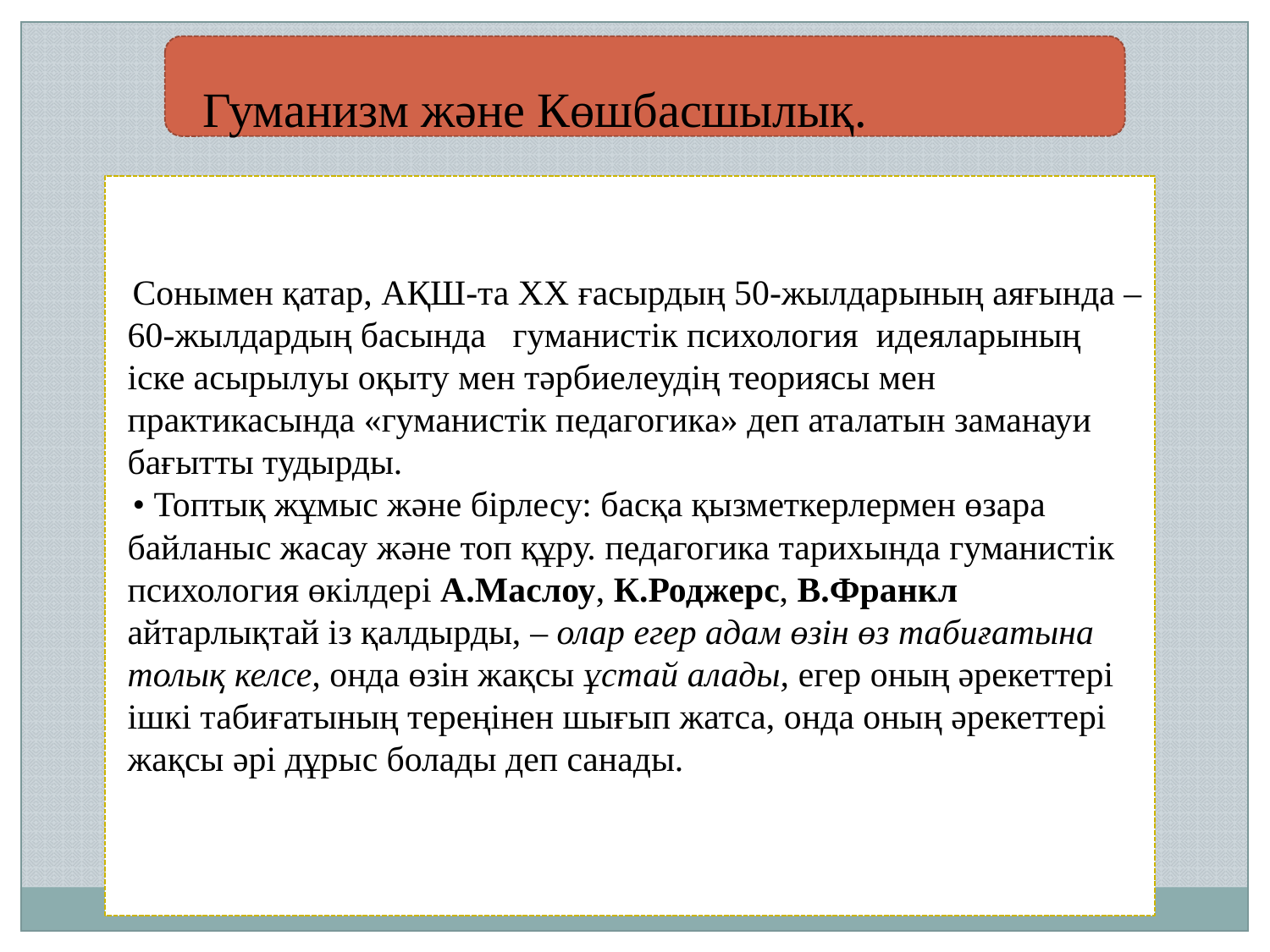

Гумaнизм және Көшбасшылық.

Сонымен қатар, АҚШ-та XX ғасырдың 50-жылдарының аяғында –60-жылдардың басында   гуманистік психология  идеяларының іске асырылуы оқыту мен тәрбиелеудің теориясы мен практикасында «гуманистік педагогика» деп аталатын заманауи бағытты тудырды.
• Топтық жұмыс және бірлесу: басқа қызметкерлермен өзара байланыс жасау және топ құру. педагогика тарихында гуманистік психология өкілдері А.Маслоу, К.Роджерс, В.Франкл айтарлықтай із қалдырды, – олар егер адам өзін өз табиғатына толық келсе, онда өзін жақсы ұстай алады, егер оның әрекеттері ішкі табиғатының тереңінен шығып жатса, онда оның әрекеттері жақсы әрі дұрыс болады деп санады.